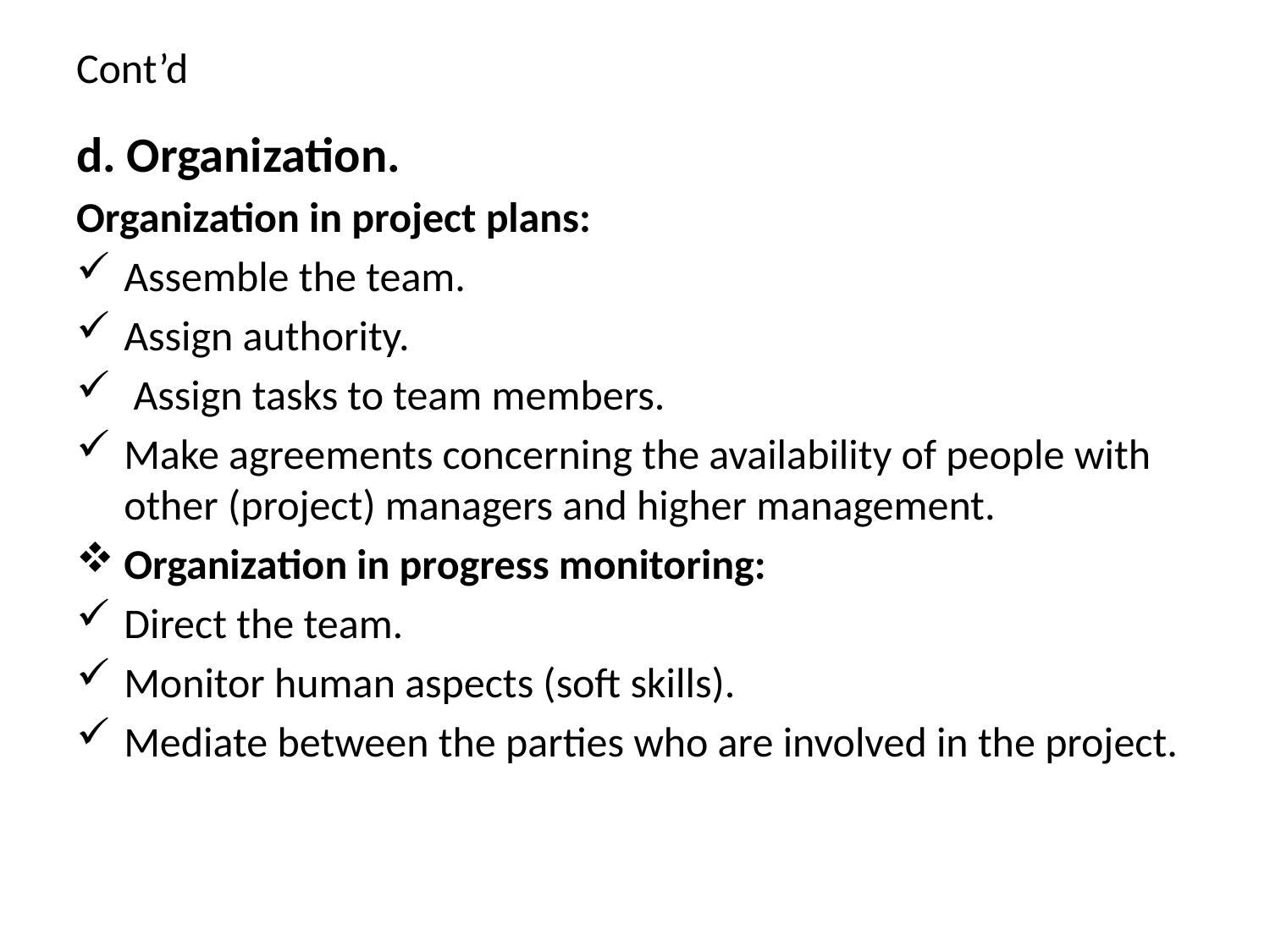

# Cont’d
d. Organization.
Organization in project plans:
Assemble the team.
Assign authority.
 Assign tasks to team members.
Make agreements concerning the availability of people with other (project) managers and higher management.
Organization in progress monitoring:
Direct the team.
Monitor human aspects (soft skills).
Mediate between the parties who are involved in the project.